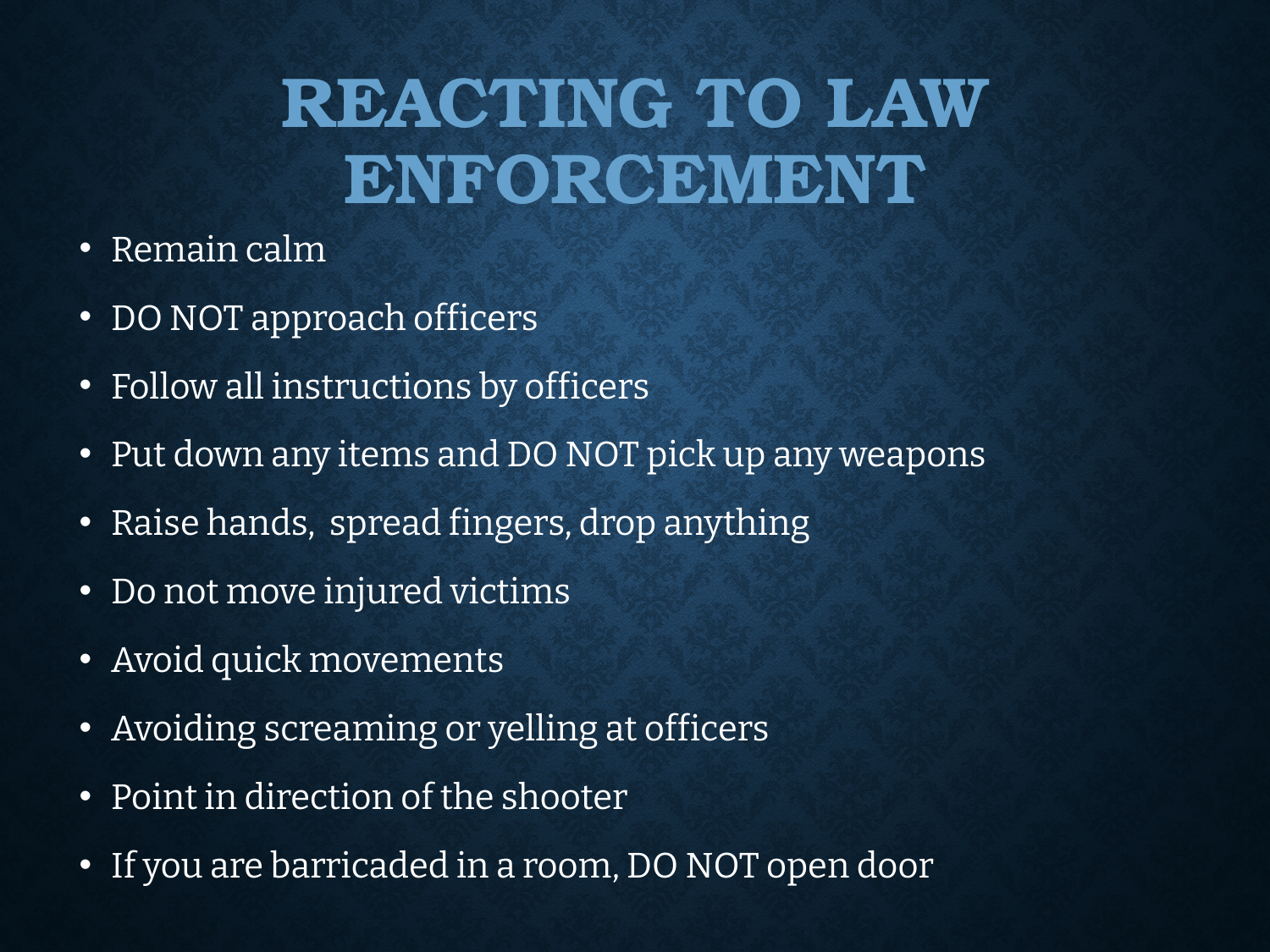

# Reacting to Law Enforcement
Remain calm
DO NOT approach officers
Follow all instructions by officers
Put down any items and DO NOT pick up any weapons
Raise hands,  spread fingers, drop anything
Do not move injured victims
Avoid quick movements
Avoiding screaming or yelling at officers
Point in direction of the shooter
If you are barricaded in a room, DO NOT open door